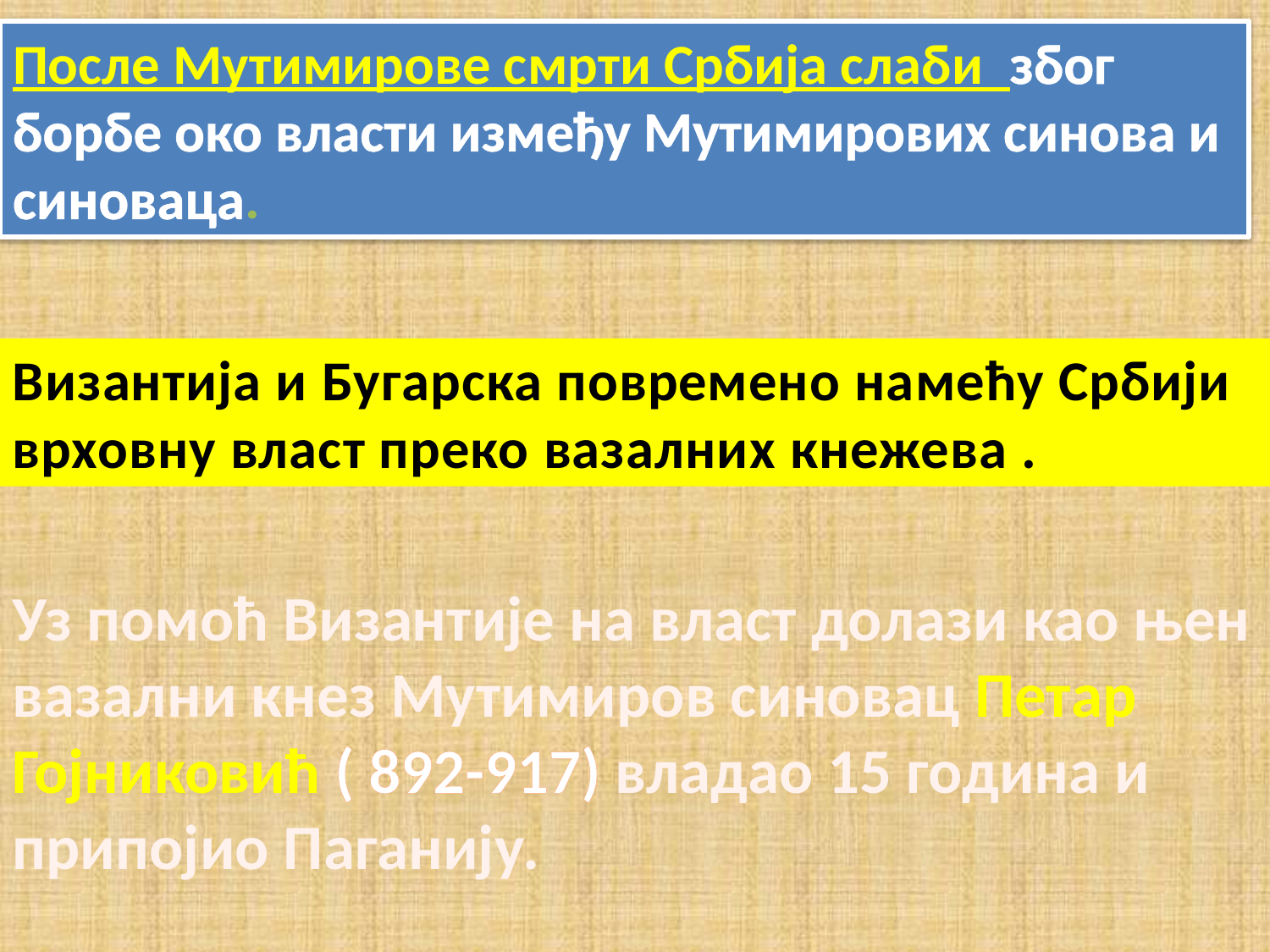

После Мутимирове смрти Србија слаби  због борбе око власти између Мутимирових синова и синоваца.
Византија и Бугарска повремено намећу Србији  врховну власт преко вазалних кнежева .
Уз помоћ Византије на власт долази као њен вазални кнез Мутимиров синовац Петар Гојниковић ( 892-917) владао 15 година и припојио Паганију.